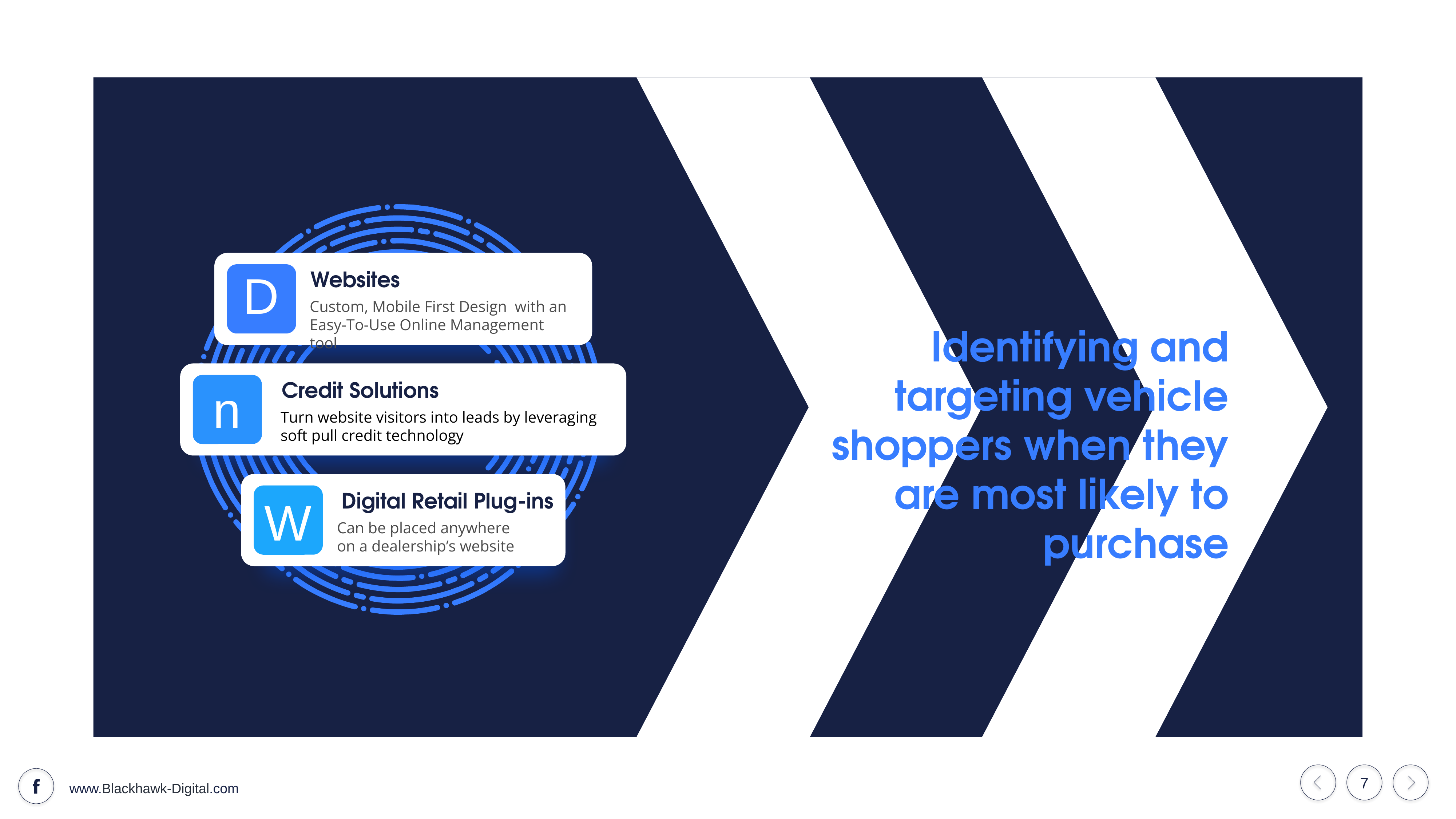

D
Websites

Custom, Mobile First Design  with an Easy-To-Use Online Management  tool

Identifying and targeting vehicle shoppers when they are most likely to purchase

Credit Solutions
n

Turn website visitors into leads by leveraging soft pull credit technology

Digital Retail Plug-ins

W
Can be placed anywhere on a dealership’s website